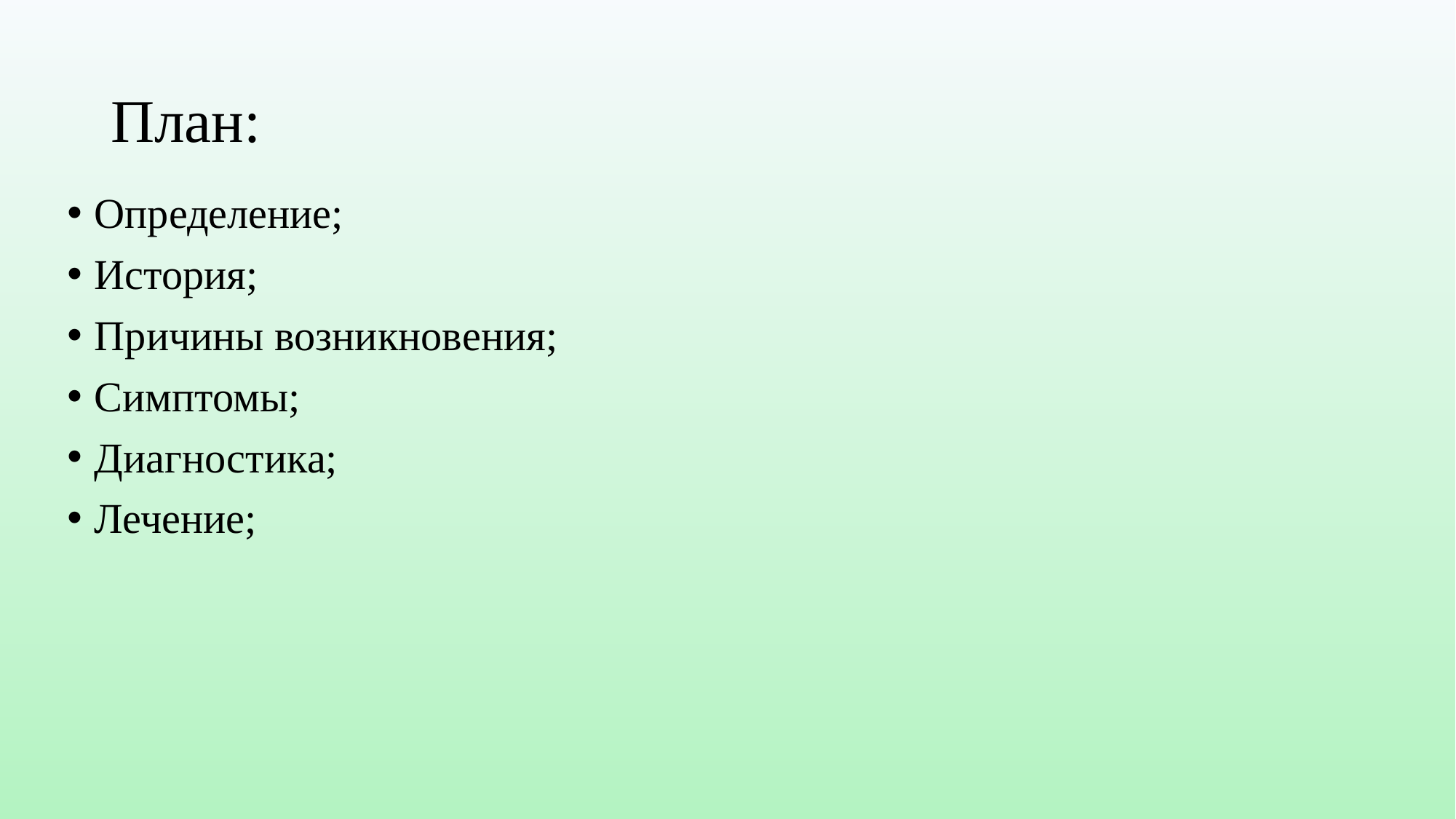

# План:
Определение;
История;
Причины возникновения;
Симптомы;
Диагностика;
Лечение;